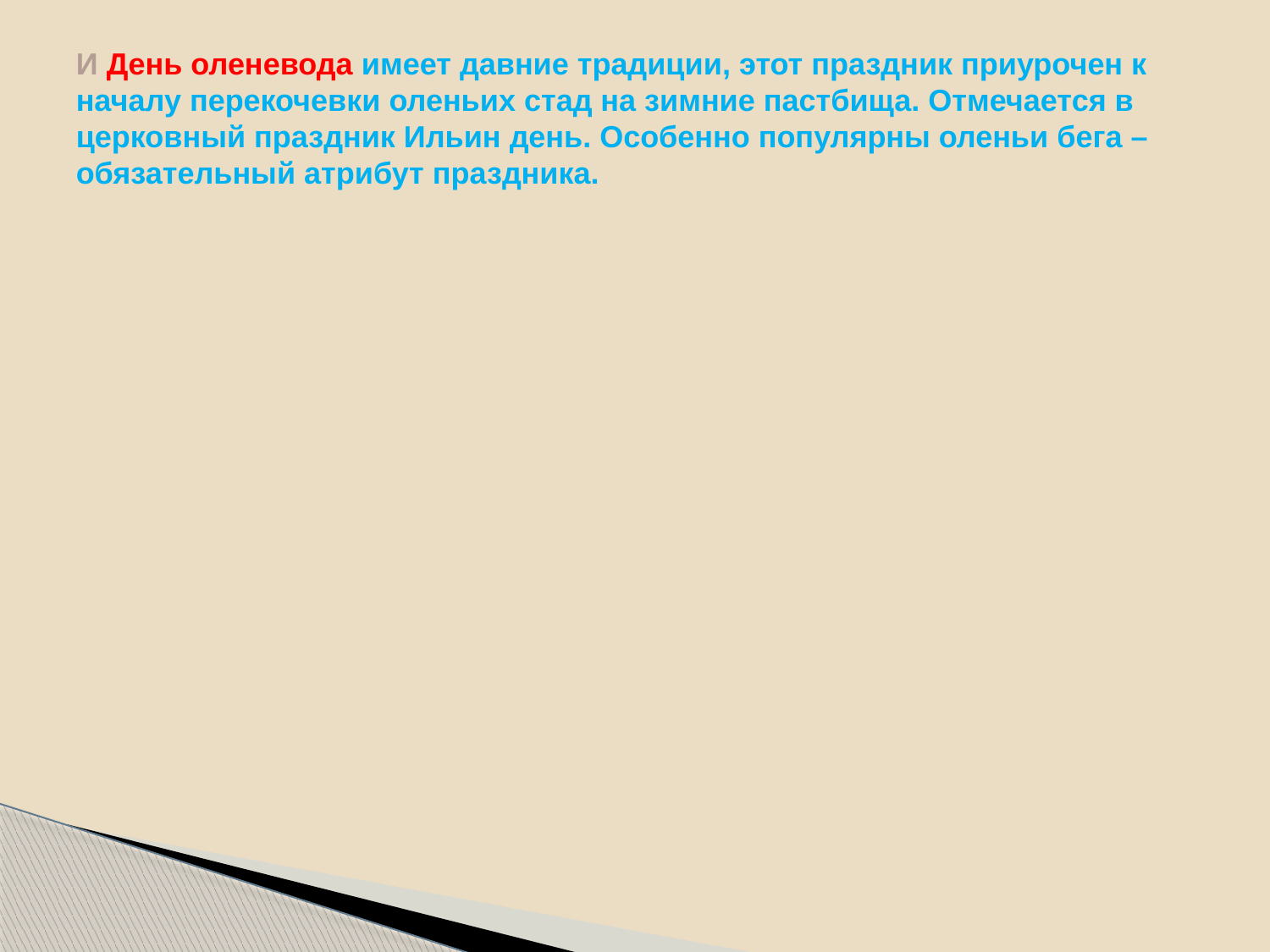

# И День оленевода имеет давние традиции, этот праздник приурочен к началу перекочевки оленьих стад на зимние пастбища. Отмечается в церковный праздник Ильин день. Особенно популярны оленьи бега – обязательный атрибут праздника.